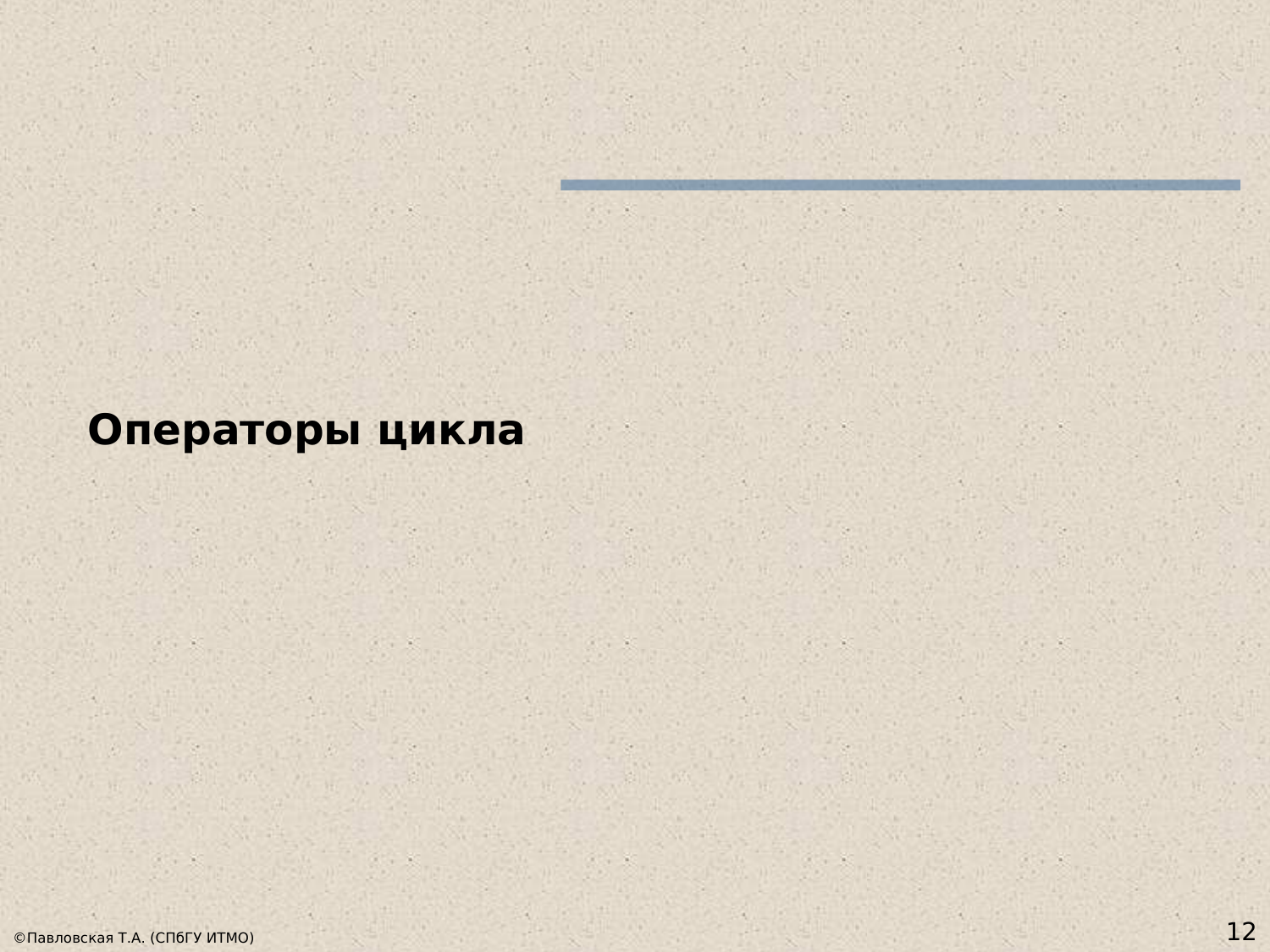

#
Операторы цикла
12
©Павловская Т.А. (СПбГУ ИТМО)